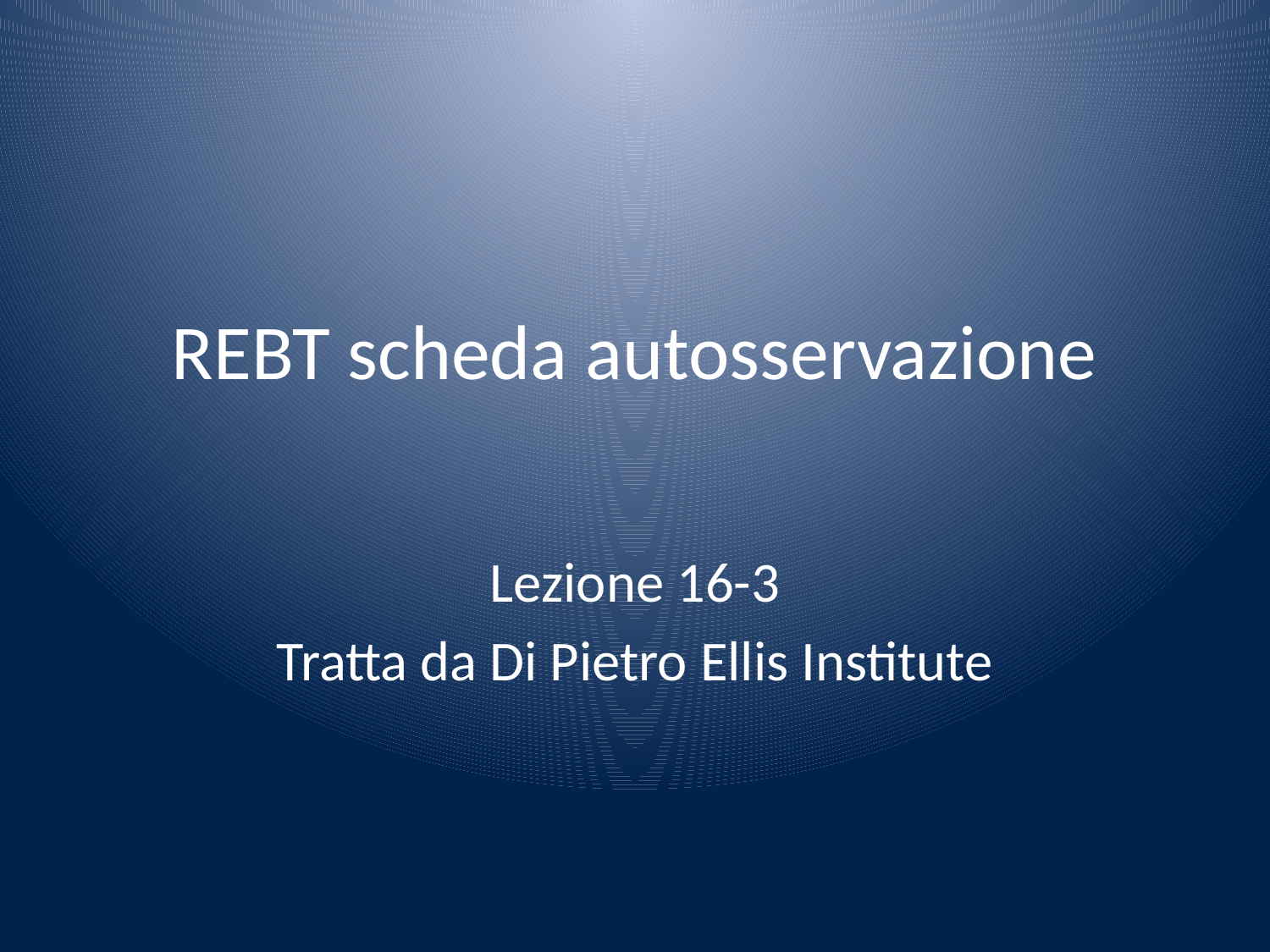

# REBT scheda autosservazione
Lezione 16-3
Tratta da Di Pietro Ellis Institute